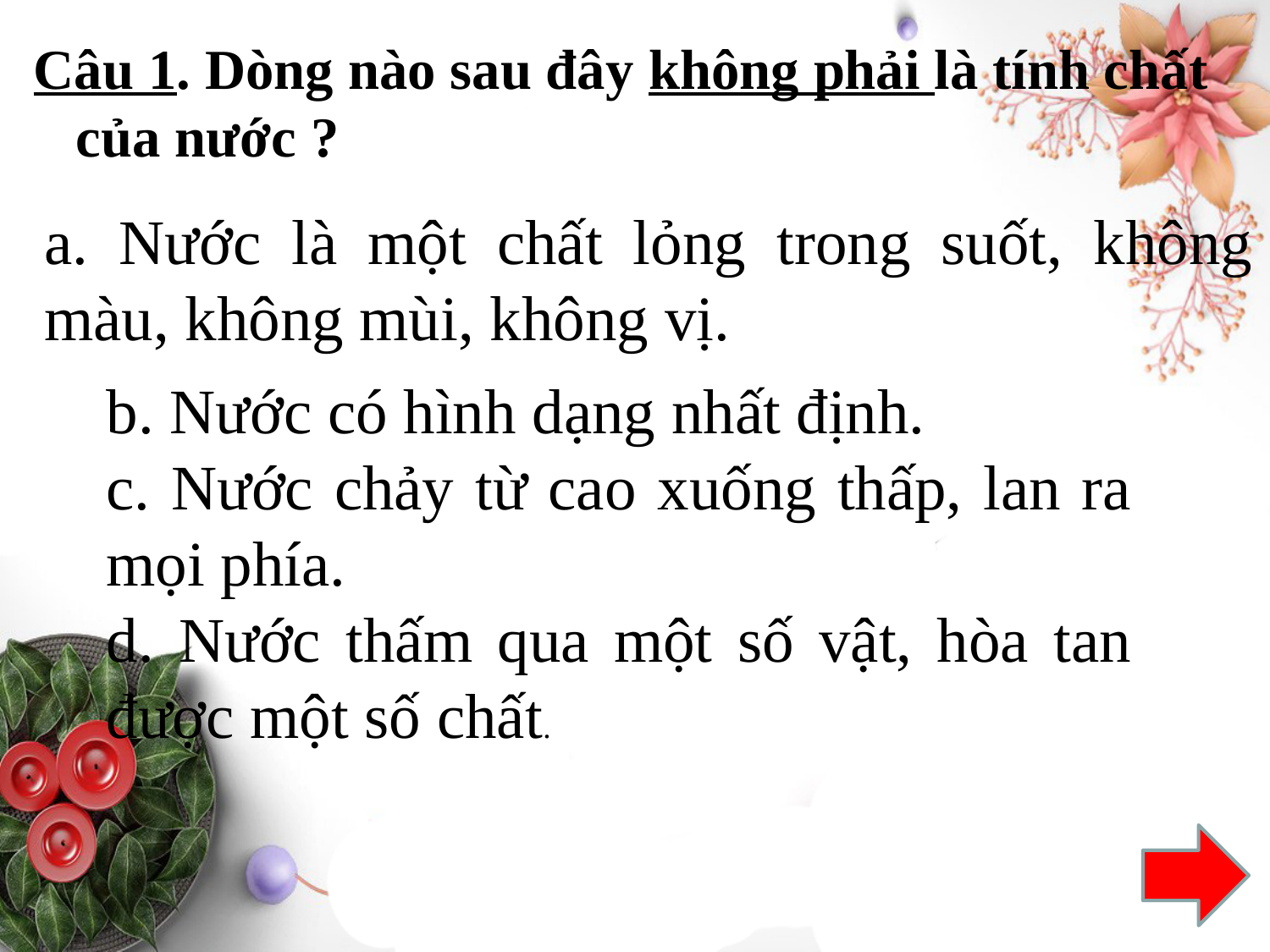

Câu 1. Dòng nào sau đây không phải là tính chất      của nước ?
a. Nước là một chất lỏng trong suốt, không màu, không mùi, không vị.
b. Nước có hình dạng nhất định.
c. Nước chảy từ cao xuống thấp, lan ra mọi phía.
d. Nước thấm qua một số vật, hòa tan được một số chất.